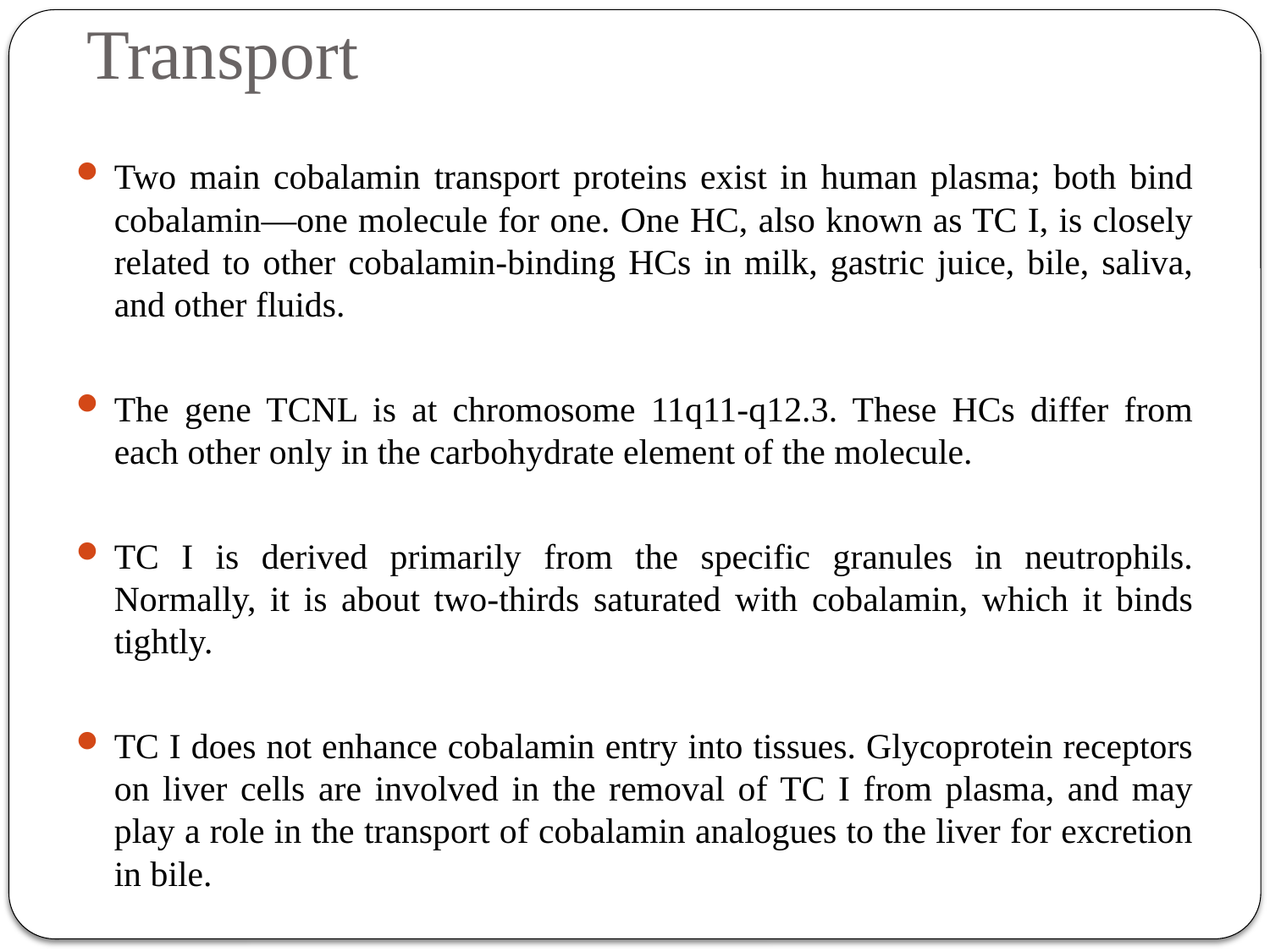

# Transport
Two main cobalamin transport proteins exist in human plasma; both bind cobalamin—one molecule for one. One HC, also known as TC I, is closely related to other cobalamin-binding HCs in milk, gastric juice, bile, saliva, and other fluids.

The gene TCNL is at chromosome 11q11-q12.3. These HCs differ from each other only in the carbohydrate element of the molecule.

TC I is derived primarily from the specific granules in neutrophils. Normally, it is about two-thirds saturated with cobalamin, which it binds tightly.

TC I does not enhance cobalamin entry into tissues. Glycoprotein receptors on liver cells are involved in the removal of TC I from plasma, and may play a role in the transport of cobalamin analogues to the liver for excretion in bile.